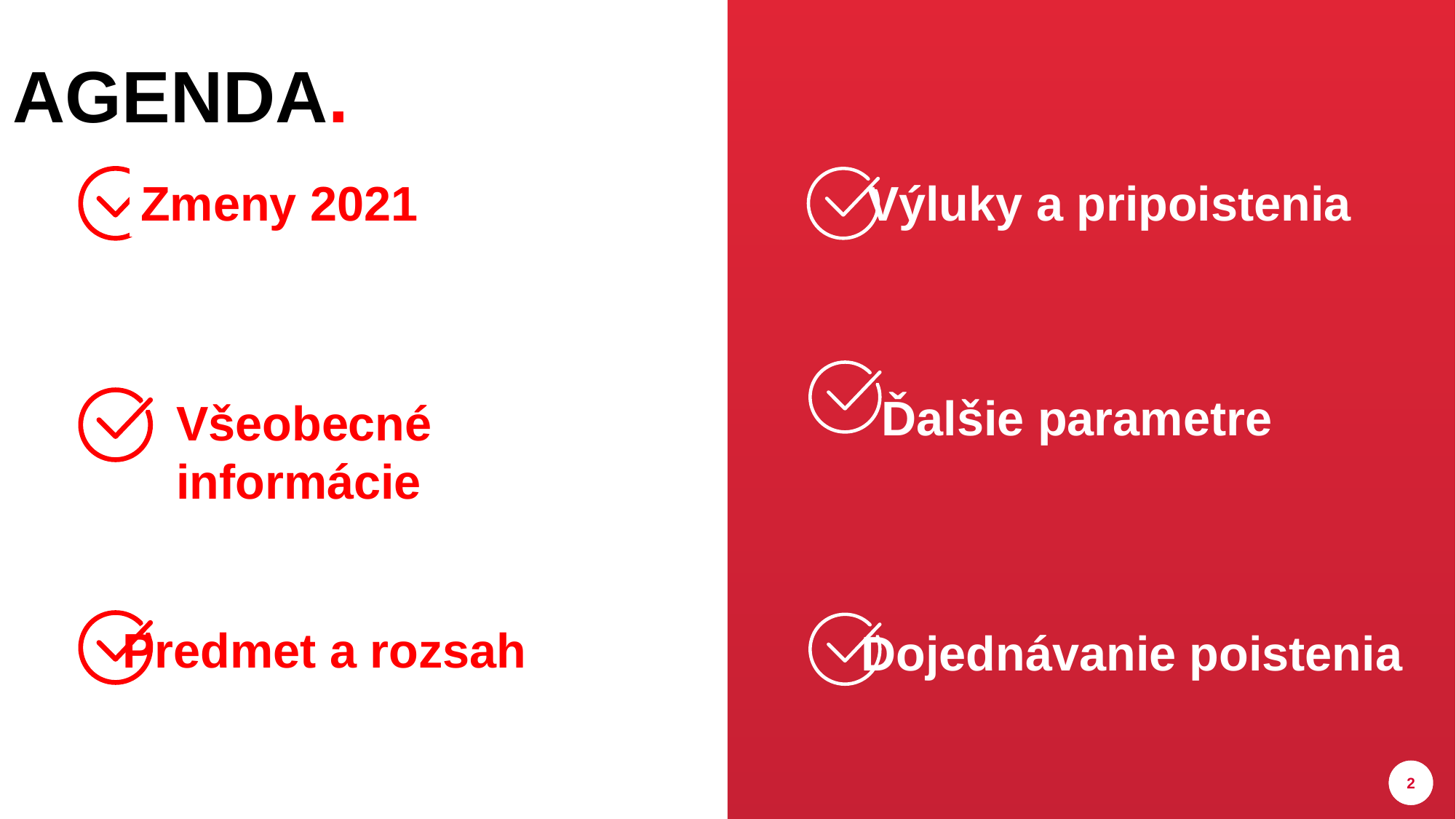

AGENDA.

Zmeny 2021
Výluky a pripoistenia

Ďalšie parametre
Všeobecné informácie

Predmet a rozsah
Dojednávanie poistenia
2